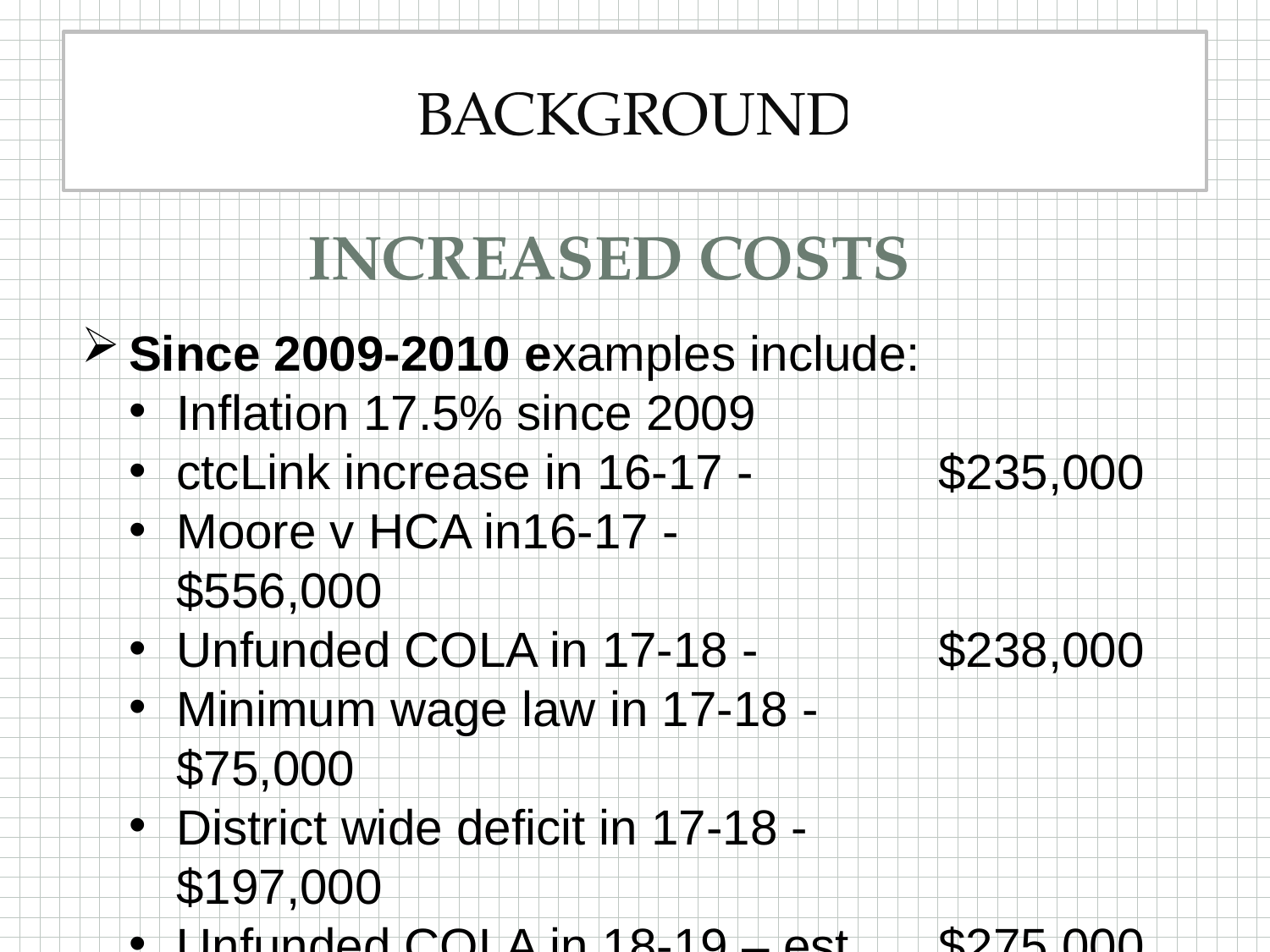

Background
# Increased Costs
Since 2009-2010 examples include:
Inflation 17.5% since 2009
ctcLink increase in 16-17 - 		$235,000
Moore v HCA in16-17 - 			$556,000
Unfunded COLA in 17-18 - 		$238,000
Minimum wage law in 17-18 - 	  	$75,000
District wide deficit in 17-18 - 		$197,000
Unfunded COLA in 18-19 – est.  	$275,000
Minimum wage law in 18-19 –         ~ $10,000